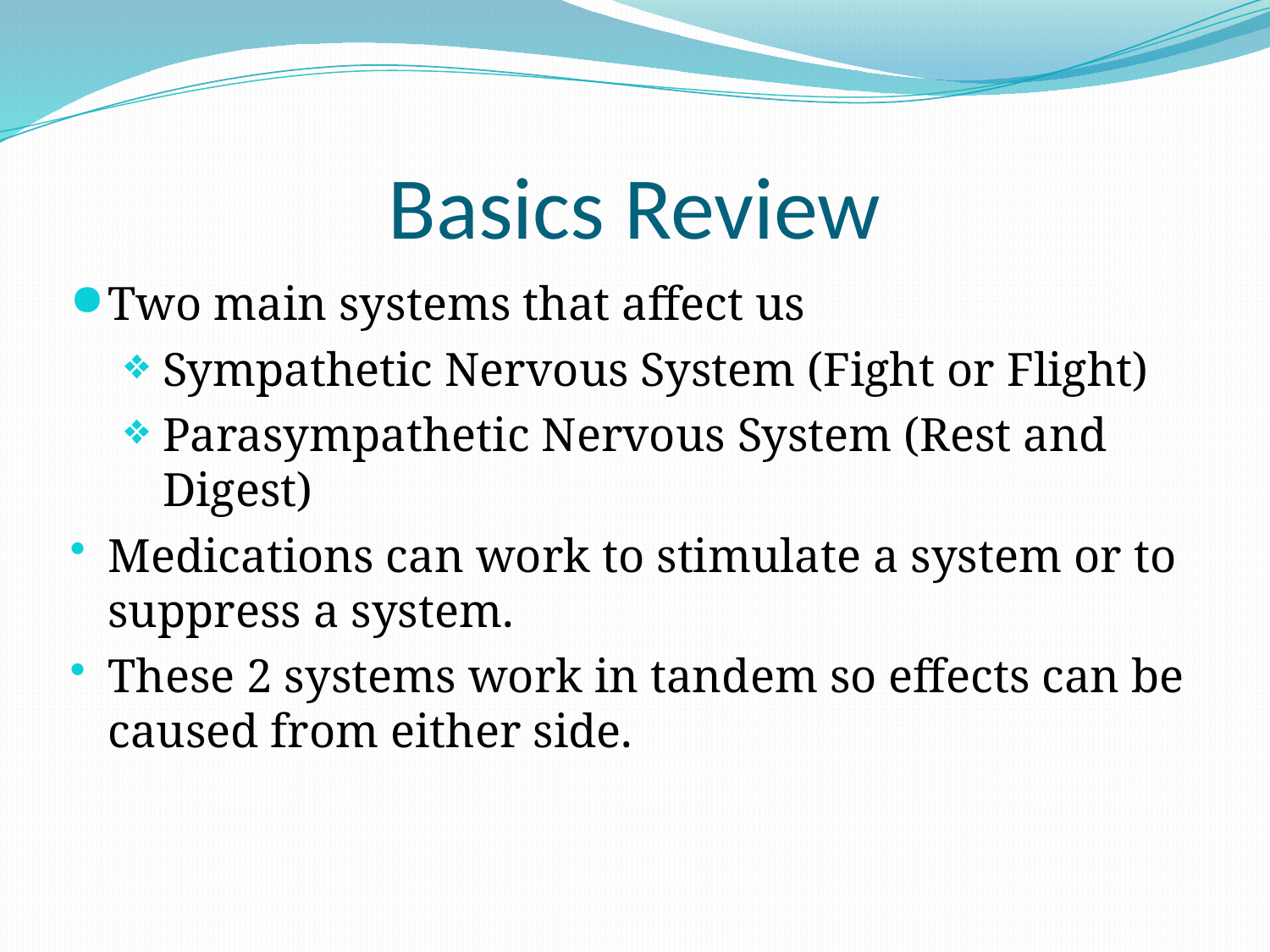

# Basics Review
Two main systems that affect us
Sympathetic Nervous System (Fight or Flight)
Parasympathetic Nervous System (Rest and Digest)
Medications can work to stimulate a system or to suppress a system.
These 2 systems work in tandem so effects can be caused from either side.